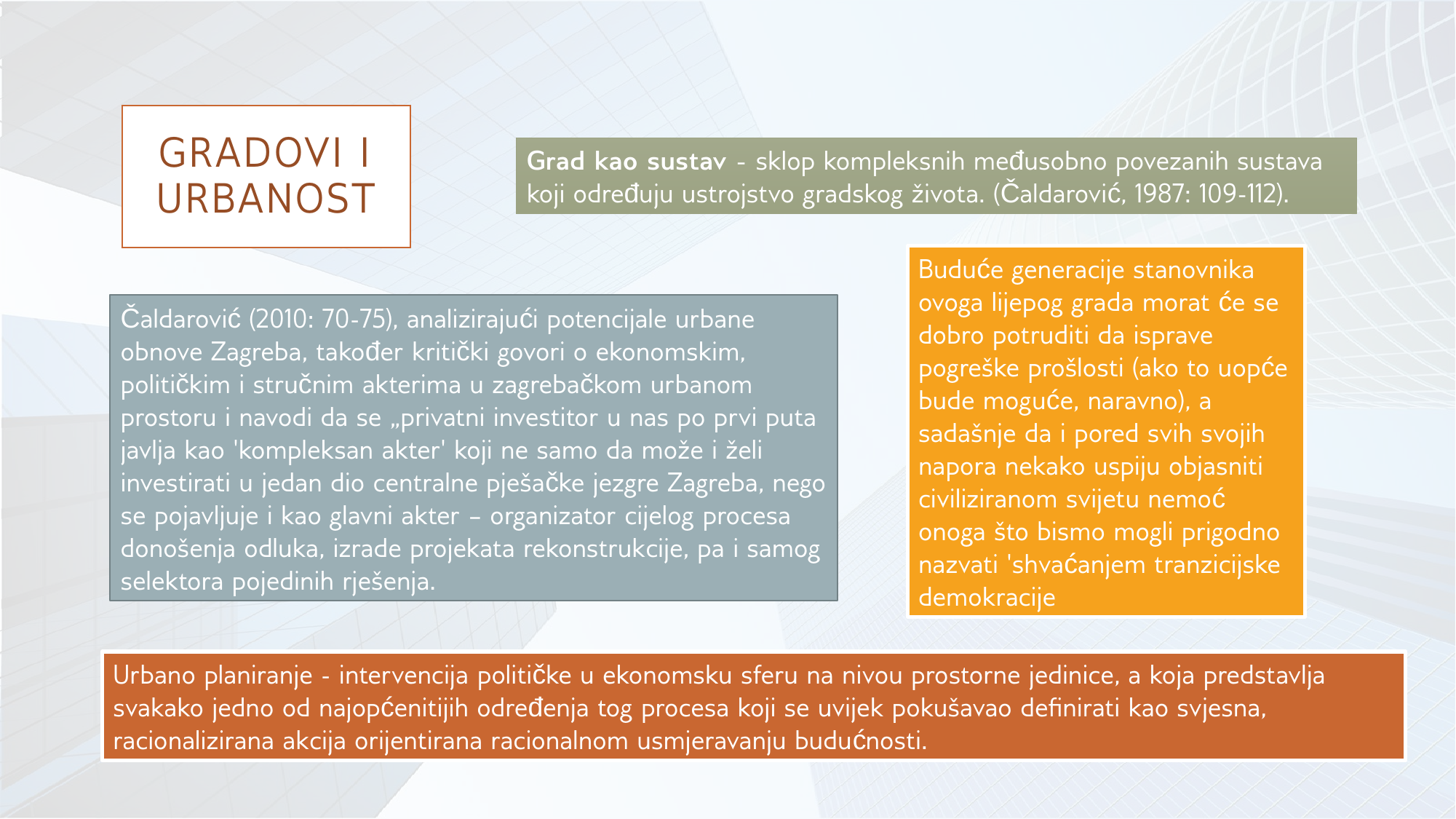

# Gradovi I urbanost
Grad kao sustav - sklop kompleksnih međusobno povezanih sustava koji određuju ustrojstvo gradskog života. (Čaldarović, 1987: 109-112).
Buduće generacije stanovnika ovoga lijepog grada morat će se dobro potruditi da isprave pogreške prošlosti (ako to uopće bude moguće, naravno), a sadašnje da i pored svih svojih napora nekako uspiju objasniti civiliziranom svijetu nemoć onoga što bismo mogli prigodno nazvati 'shvaćanjem tranzicijske demokracije
Čaldarović (2010: 70-75), analizirajući potencijale urbane obnove Zagreba, također kritički govori o ekonomskim, političkim i stručnim akterima u zagrebačkom urbanom prostoru i navodi da se „privatni investitor u nas po prvi puta javlja kao 'kompleksan akter' koji ne samo da može i želi investirati u jedan dio centralne pješačke jezgre Zagreba, nego se pojavljuje i kao glavni akter – organizator cijelog procesa donošenja odluka, izrade projekata rekonstrukcije, pa i samog selektora pojedinih rješenja.
Urbano planiranje - intervencija političke u ekonomsku sferu na nivou prostorne jedinice, a koja predstavlja svakako jedno od najopćenitijih određenja tog procesa koji se uvijek pokušavao definirati kao svjesna, racionalizirana akcija orijentirana racionalnom usmjeravanju budućnosti.